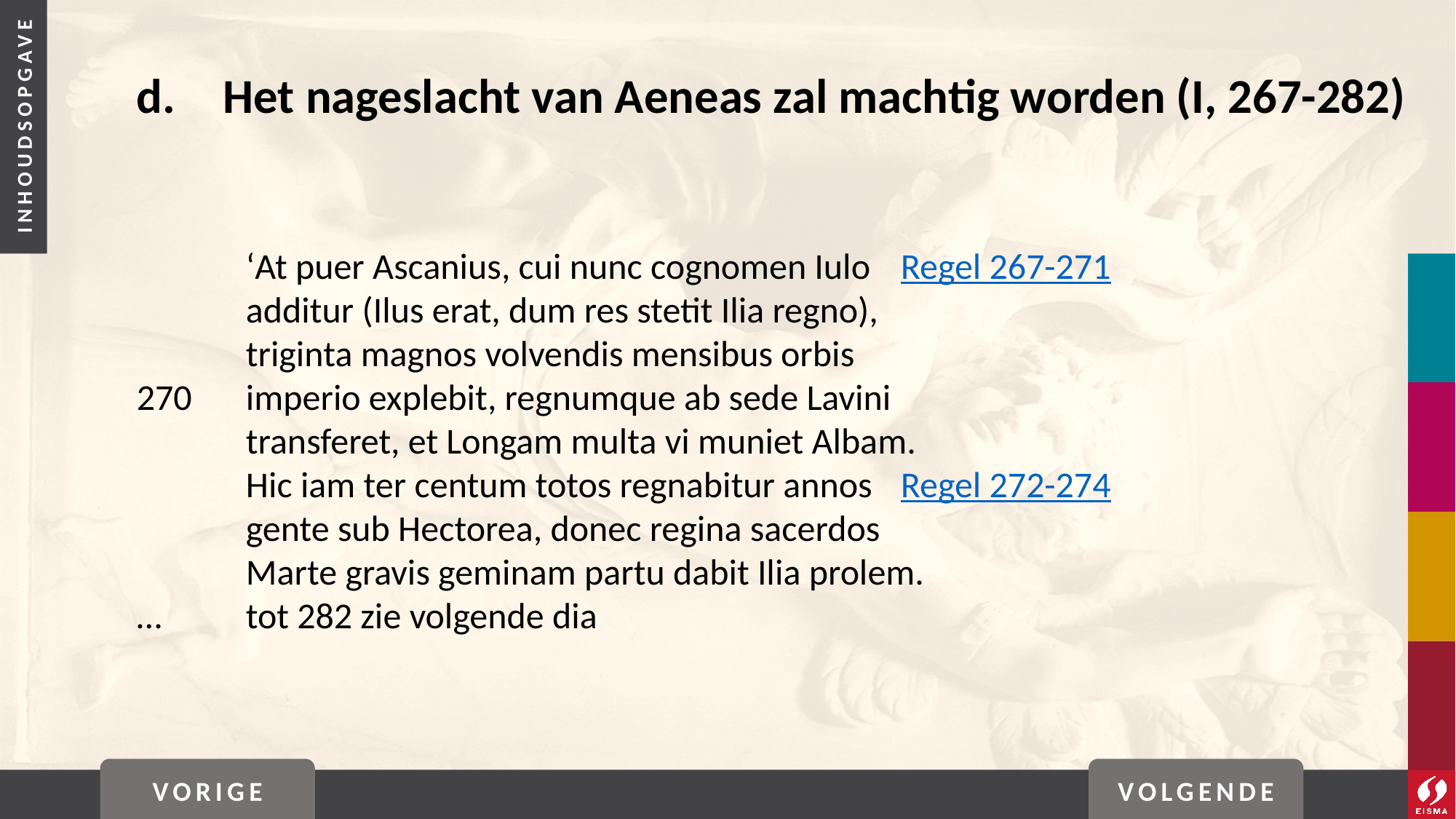

# d. 	Het nageslacht van Aeneas zal machtig worden (I, 267-282)
	‘At puer Ascanius, cui nunc cognomen Iulo	Regel 267-271
	additur (Ilus erat, dum res stetit Ilia regno),
	triginta magnos volvendis mensibus orbis
270	imperio explebit, regnumque ab sede Lavini
	transferet, et Longam multa vi muniet Albam.
	Hic iam ter centum totos regnabitur annos	Regel 272-274
	gente sub Hectorea, donec regina sacerdos
	Marte gravis geminam partu dabit Ilia prolem.
…	tot 282 zie volgende dia

VORIGE
VOLGENDE